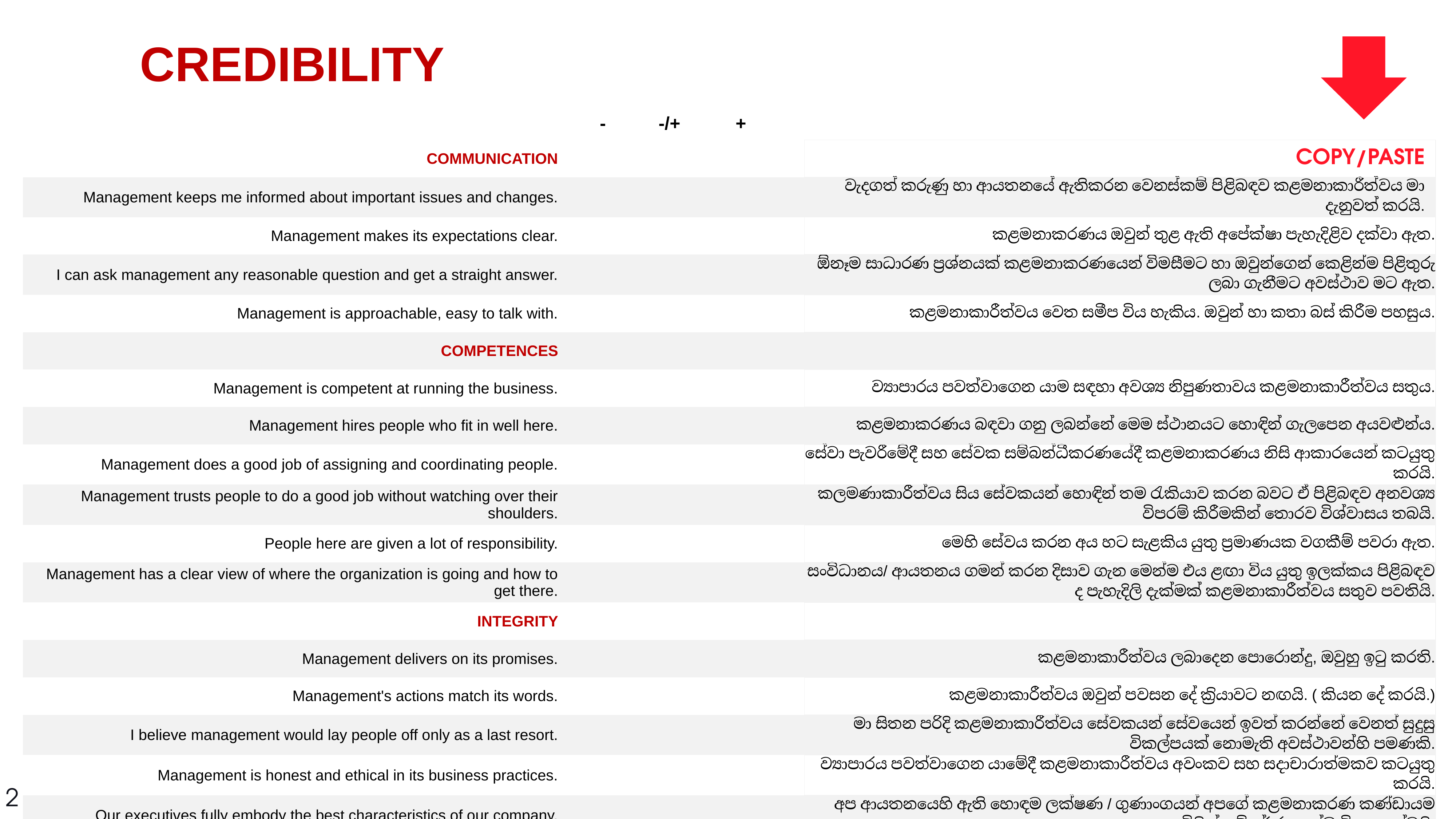

CREDIBILITY

|  | - | -/+ | + |  |  |
| --- | --- | --- | --- | --- | --- |
| COMMUNICATION |  |  |  |  | COPY/PASTE |
| Management keeps me informed about important issues and changes. |  |  |  |  | වැදගත් කරුණු හා ආයතනයේ ඇතිකරන වෙනස්කම් පිළිබඳව කළමනාකාරීත්වය මා දැනුවත් කරයි. |
| Management makes its expectations clear. |  |  |  |  | කළමනාකරණය ඔවුන් තුළ ඇති අපේක්ෂා පැහැදිළිව දක්වා ඇත. |
| I can ask management any reasonable question and get a straight answer. |  |  |  |  | ඕනෑම සාධාරණ ප‍්‍රශ්නයක් කළමනාකරණයෙන් විමසීමට හා ඔවුන්ගෙන් කෙළින්ම පිළිතුරු ලබා ගැනීමට අවස්ථාව මට ඇත. |
| Management is approachable, easy to talk with. |  |  |  |  | කළමනාකාරීත්වය වෙත සමීප විය හැකිය. ඔවුන් හා කතා බස් කිරීම පහසුය. |
| COMPETENCES |  |  |  |  |  |
| Management is competent at running the business. |  |  |  |  | ව්‍යාපාරය පවත්වාගෙන යාම සඳහා අවශ්‍ය නිපුණතාවය කළමනාකාරීත්වය සතුය. |
| Management hires people who fit in well here. |  |  |  |  | කළමනාකරණය බඳවා ගනු ලබන්නේ මෙම ස්ථානයට හොඳින් ගැලපෙන අයවළුන්ය. |
| Management does a good job of assigning and coordinating people. |  |  |  |  | සේවා පැවරීමේදී සහ සේවක සම්බන්ධීකරණයේදී කළමනාකරණය නිසි ආකාරයෙන් කටයුතු කරයි. |
| Management trusts people to do a good job without watching over their shoulders. |  |  |  |  | කලමණාකාරීත්වය සිය සේවකයන් හොඳින් තම රැකියාව කරන බවට ඒ පිළිබඳව අනවශ්‍ය විපරම් කිරීමකින් තොරව විශ්වාසය තබයි. |
| People here are given a lot of responsibility. |  |  |  |  | මෙහි සේවය කරන අය හට සැළකිය යුතු ප‍්‍රමාණයක වගකීම් පවරා ඇත. |
| Management has a clear view of where the organization is going and how to get there. |  |  |  |  | සංවිධානය/ ආයතනය ගමන් කරන දිසාව ගැන මෙන්ම එය ළඟා විය යුතු ඉලක්කය පිළිබඳව ද පැහැදිලි දැක්මක් කළමනාකාරීත්වය සතුව පවතියි. |
| INTEGRITY |  |  |  |  |  |
| Management delivers on its promises. |  |  |  |  | කළමනාකාරීත්වය ලබාදෙන පොරොන්දු, ඔවුහු ඉටු කරති. |
| Management's actions match its words. |  |  |  |  | කළමනාකාරීත්වය ඔවුන් පවසන දේ ක‍්‍රියාවට නඟයි. ( කියන දේ කරයි.) |
| I believe management would lay people off only as a last resort. |  |  |  |  | මා සිතන පරිදි කළමනාකාරීත්වය සේවකයන් සේවයෙන් ඉවත් කරන්නේ වෙනත් සුදුසු විකල්පයක් නොමැති අවස්ථාවන්හි පමණකි. |
| Management is honest and ethical in its business practices. |  |  |  |  | ව්‍යාපාරය පවත්වාගෙන යාමේදී කළමනාකාරීත්වය අවංකව සහ සදාචාරාත්මකව කටයුතු කරයි. |
| Our executives fully embody the best characteristics of our company. |  |  |  |  | අප ආයතනයෙහි ඇති හොඳම ලක්ෂණ / ගුණාංගයන් අපගේ කළමනාකරණ කණ්ඩායම විසින් සම්පූර්ණයෙන්ම විදහා දක්වයි. |
2